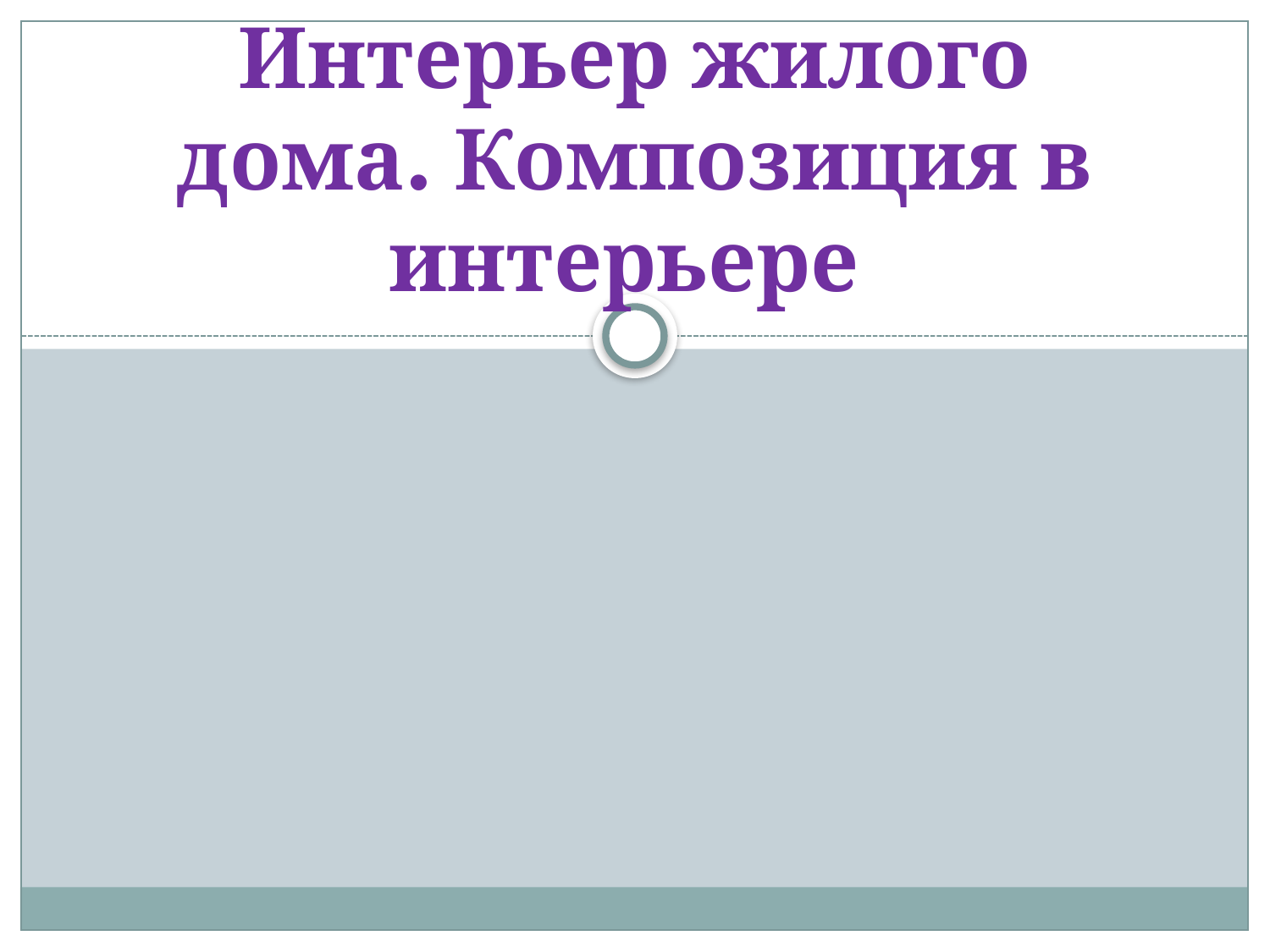

# Интерьер жилого дома. Композиция в интерьере